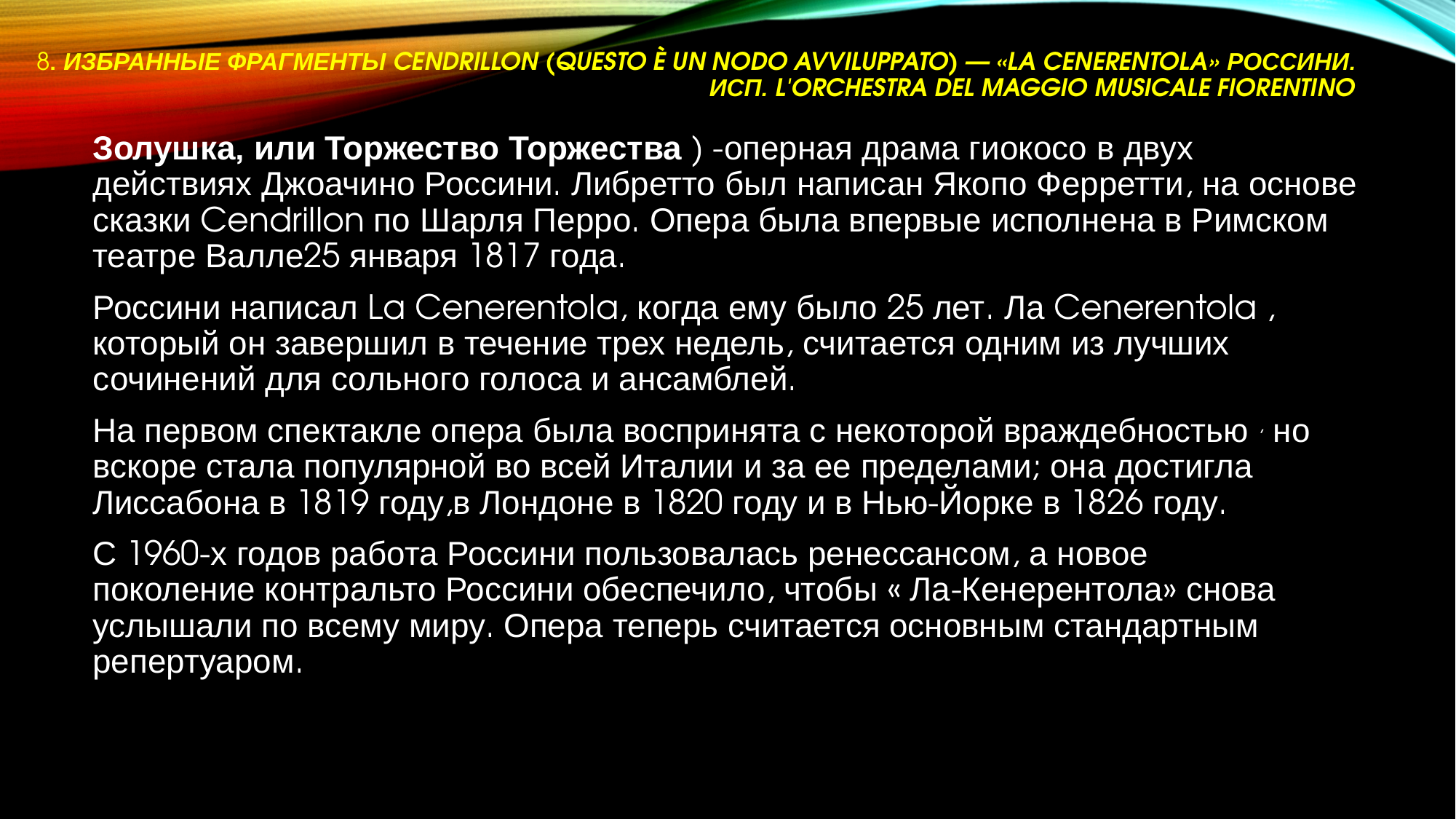

# 8. Избранные фрагменты Cendrillon (Questo è un nodo avviluppato) — «La Cenerentola» Россини. Исп. l'Orchestra del Maggio Musicale Fiorentino
Золушка, или Торжество Торжества ) -оперная драма гиокосо в двух действиях Джоачино Россини. Либретто был написан Якопо Ферретти, на основе сказки Cendrillon по Шарля Перро. Опера была впервые исполнена в Римском театре Валле25 января 1817 года.
Россини написал La Cenerentola, когда ему было 25 лет. Ла Cenerentola , который он завершил в течение трех недель, считается одним из лучших сочинений для сольного голоса и ансамблей.
На первом спектакле опера была воспринята с некоторой враждебностью , но вскоре стала популярной во всей Италии и за ее пределами; она достигла Лиссабона в 1819 году,в Лондоне в 1820 году и в Нью-Йорке в 1826 году.
С 1960-х годов работа Россини пользовалась ренессансом, а новое поколение контральто Россини обеспечило, чтобы « Ла-Кенерентола» снова услышали по всему миру. Опера теперь считается основным стандартным репертуаром.